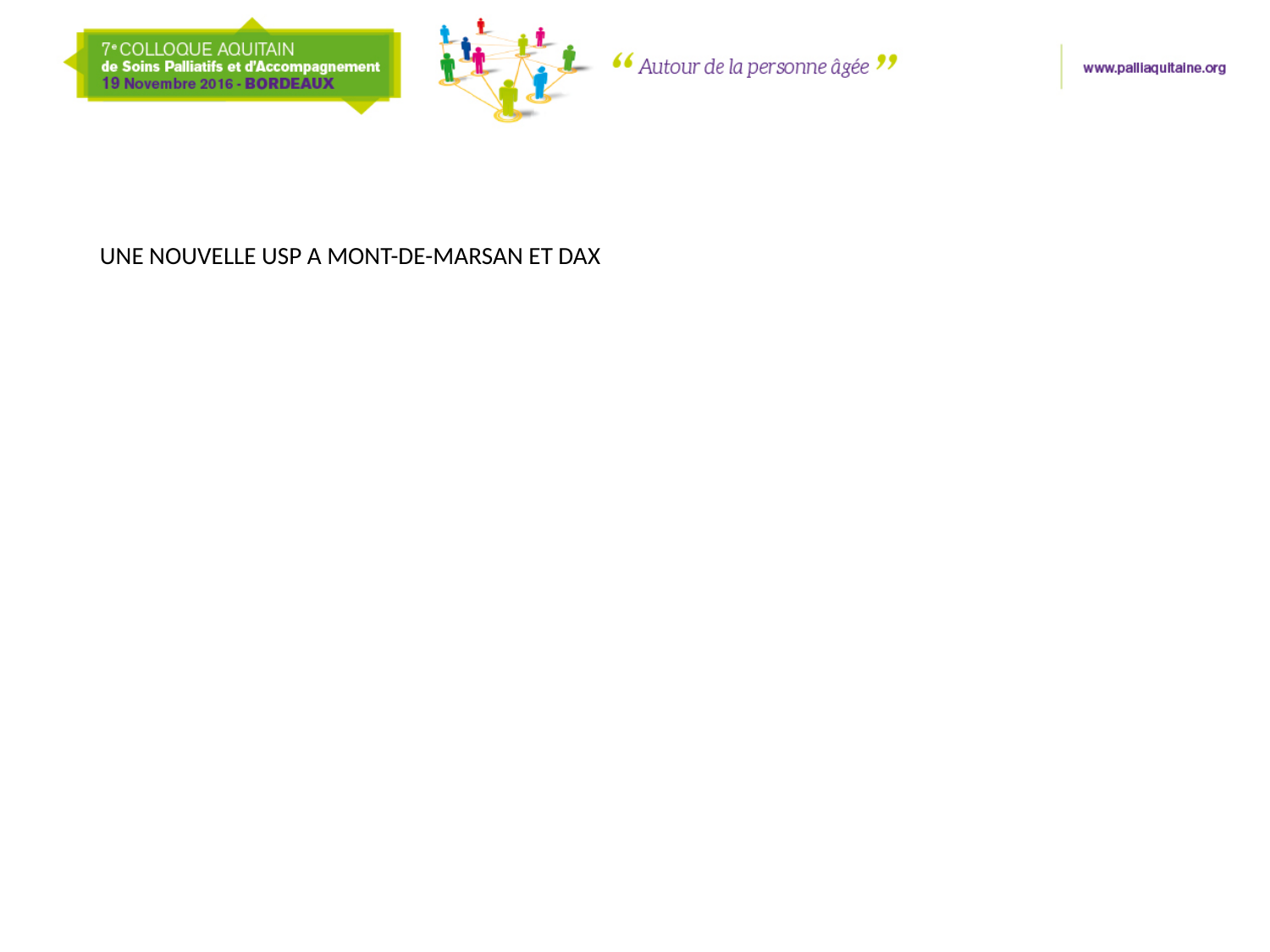

#
UNE NOUVELLE USP A MONT-DE-MARSAN ET DAX